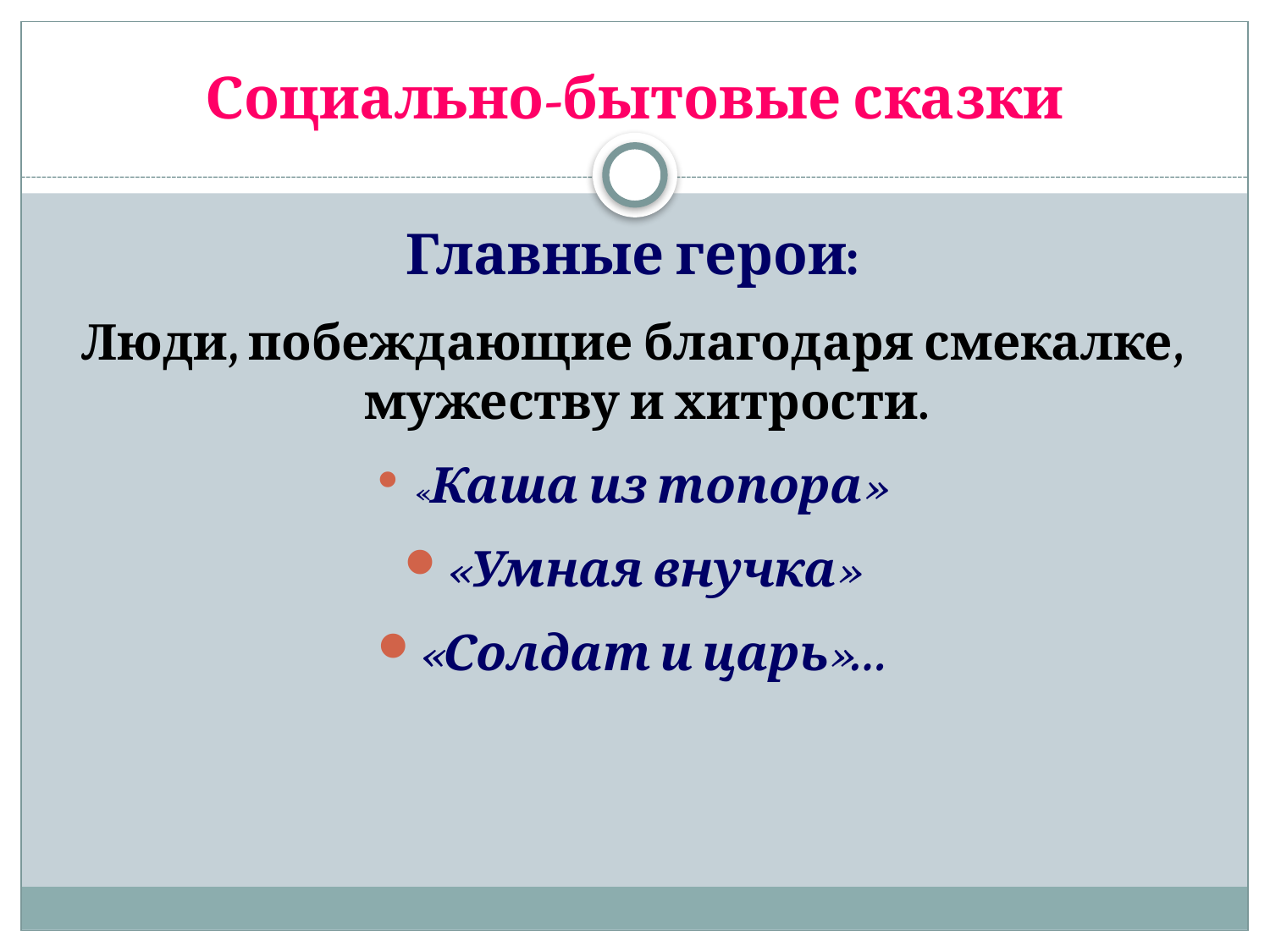

# Социально-бытовые сказки
Главные герои:
Люди, побеждающие благодаря смекалке, мужеству и хитрости.
«Каша из топора»
«Умная внучка»
«Солдат и царь»…